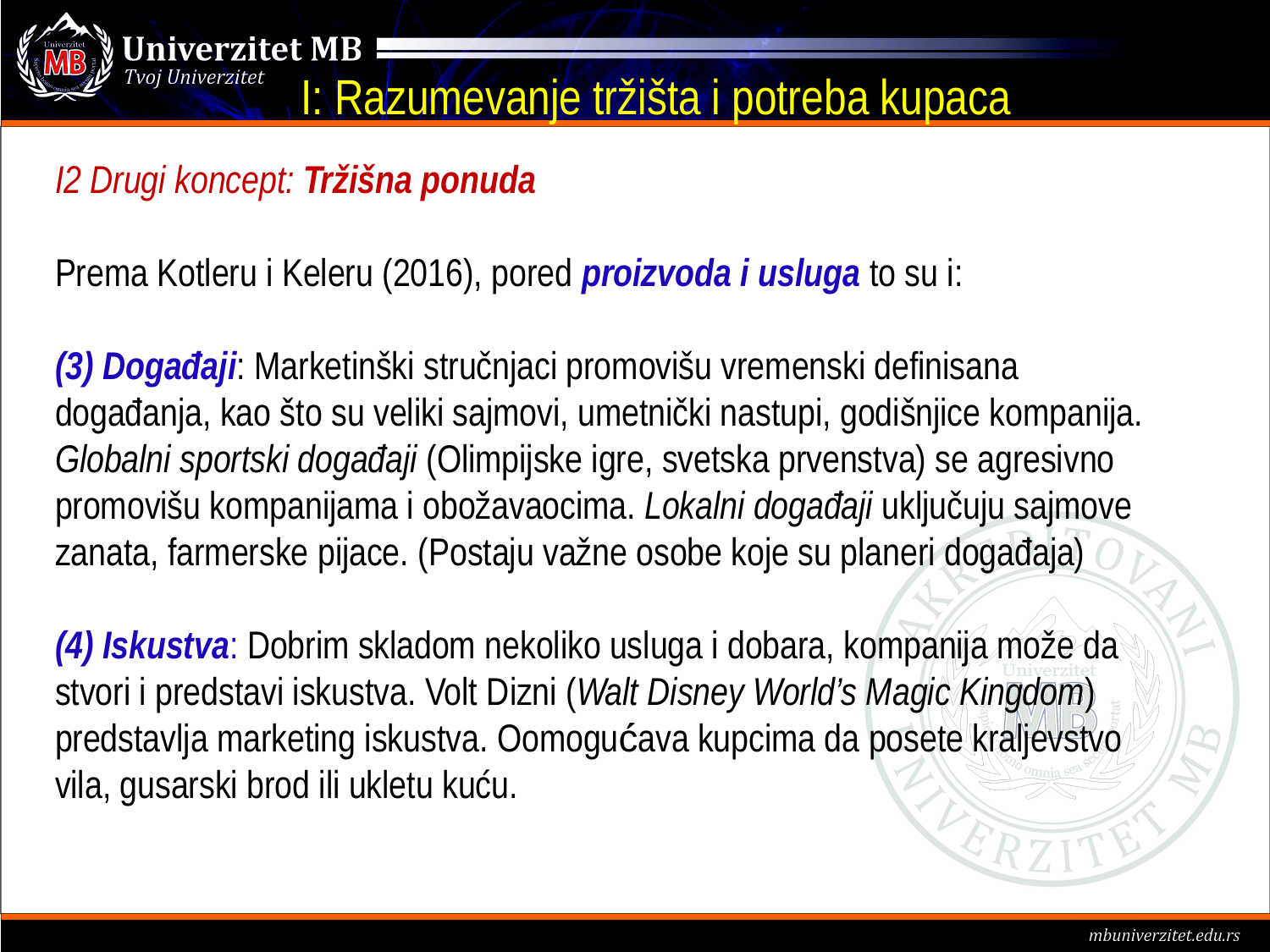

# I: Razumevanje tržišta i potreba kupaca
I2 Drugi koncept: Tržišna ponuda

Prema Kotleru i Keleru (2016), pored proizvoda i usluga to su i:

(3) Događaji: Marketinški stručnjaci promovišu vremenski definisana događanja, kao što su veliki sajmovi, umetnički nastupi, godišnjice kompanija. Globalni sportski događaji (Olimpijske igre, svetska prvenstva) se agresivno promovišu kompanijama i obožavaocima. Lokalni događaji uključuju sajmove zanata, farmerske pijace. (Postaju važne osobe koje su planeri događaja)

(4) Iskustva: Dobrim skladom nekoliko usluga i dobara, kompanija može da stvori i predstavi iskustva. Volt Dizni (Walt Disney World’s Magic Kingdom) predstavlja marketing iskustva. Oomoguć́ava kupcima da posete kraljevstvo vila, gusarski brod ili ukletu kuću.